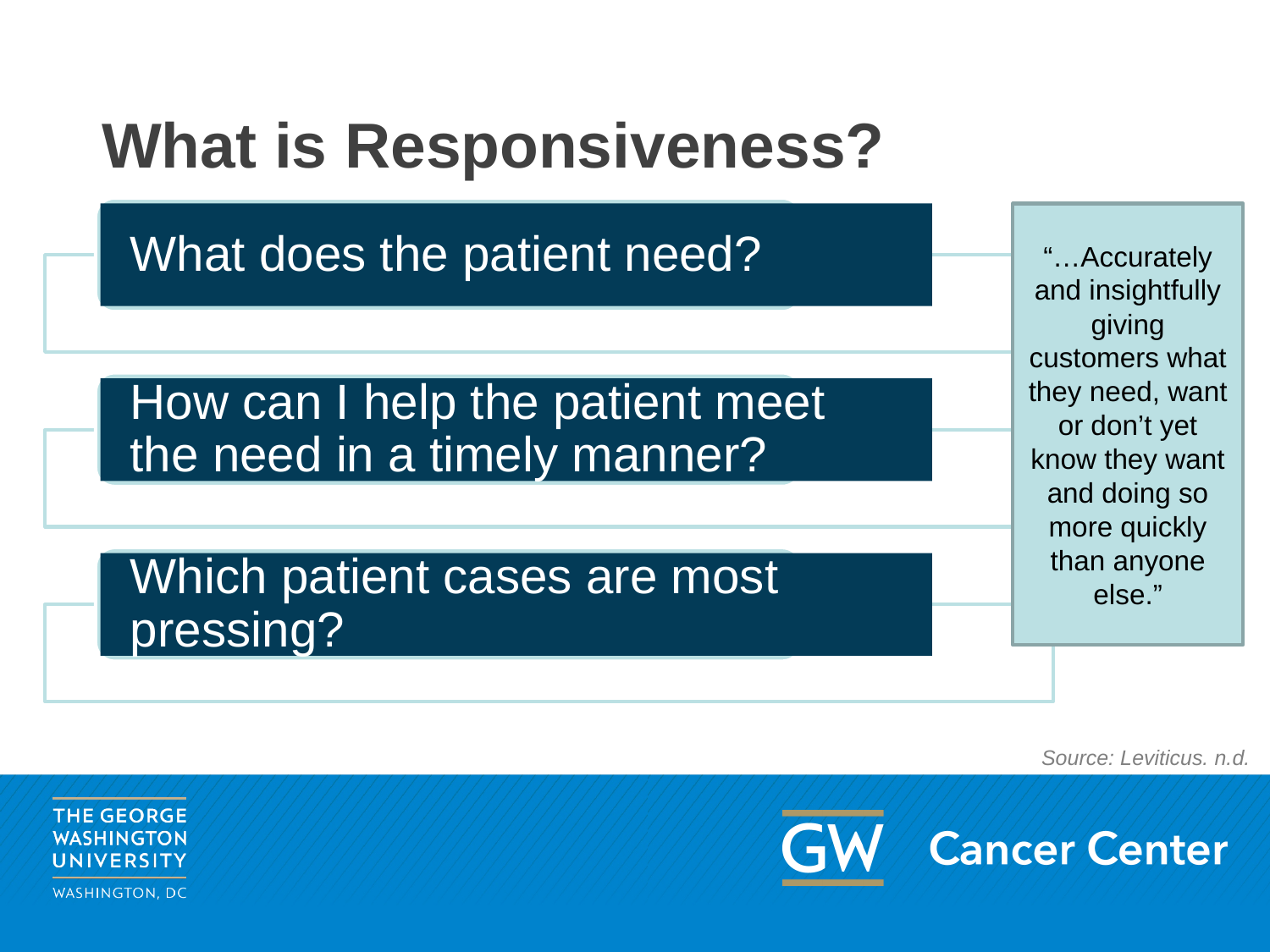

# What is Responsiveness?

What does the patient need?

How can I help the patient meet the need in a timely manner?

Which patient cases are most pressing?

“…Accurately and insightfully giving customers what they need, want or don’t yet know they want and doing so more quickly than anyone else.”
Source: Leviticus. n.d.